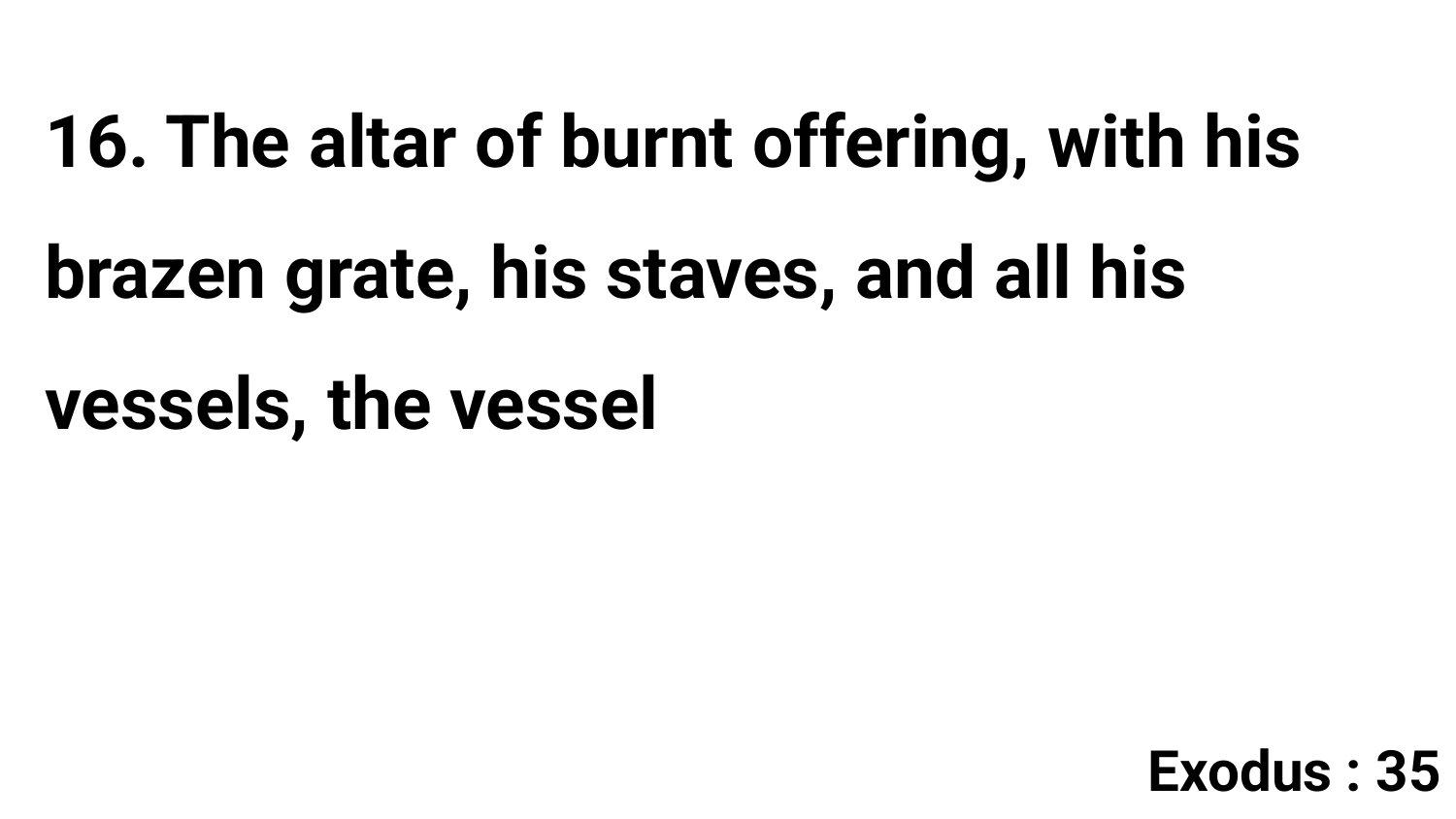

16. The altar of burnt offering, with his brazen grate, his staves, and all his vessels, the vessel
Exodus : 35